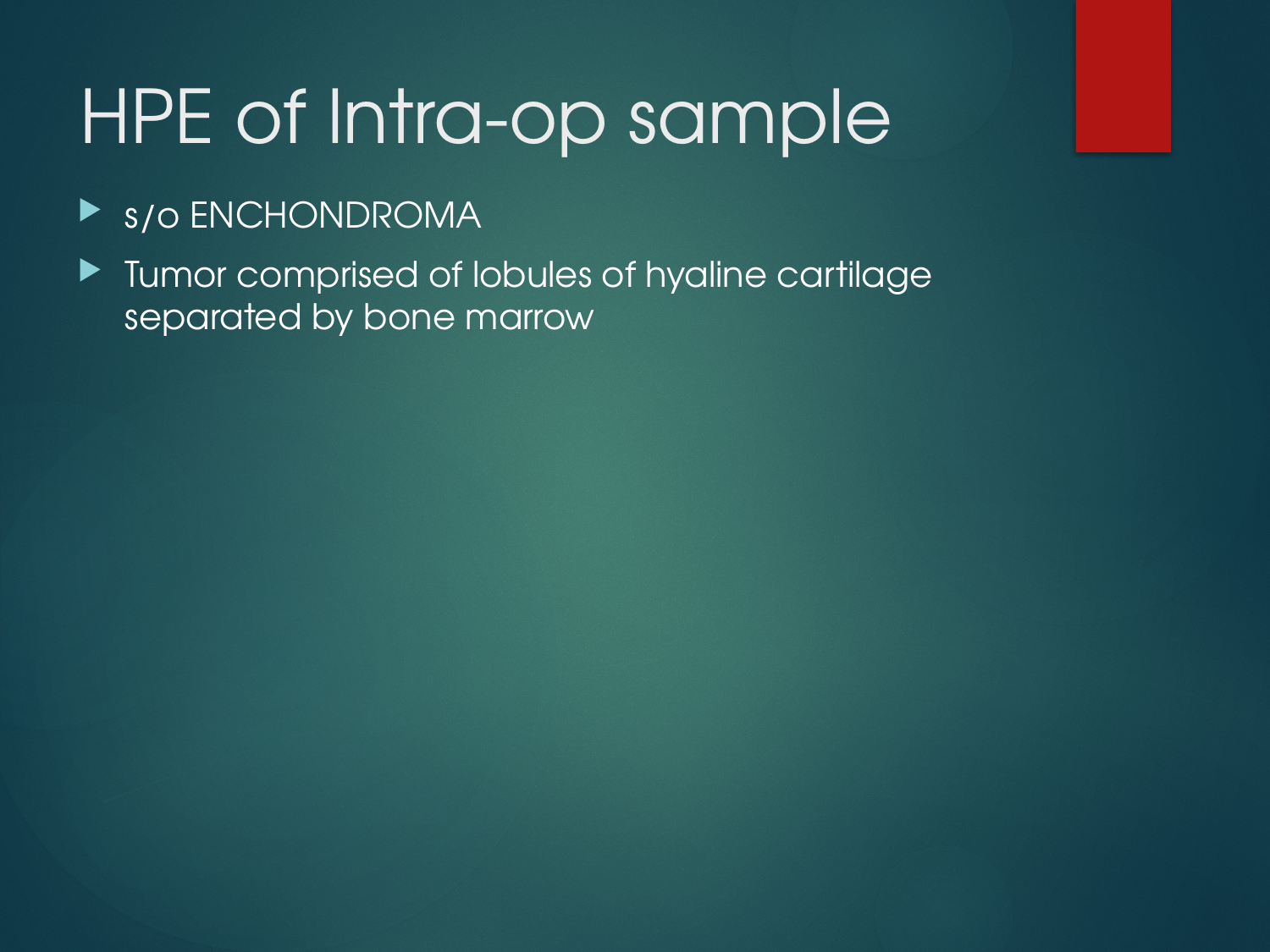

# HPE of Intra-op sample
s/o ENCHONDROMA
Tumor comprised of lobules of hyaline cartilage separated by bone marrow